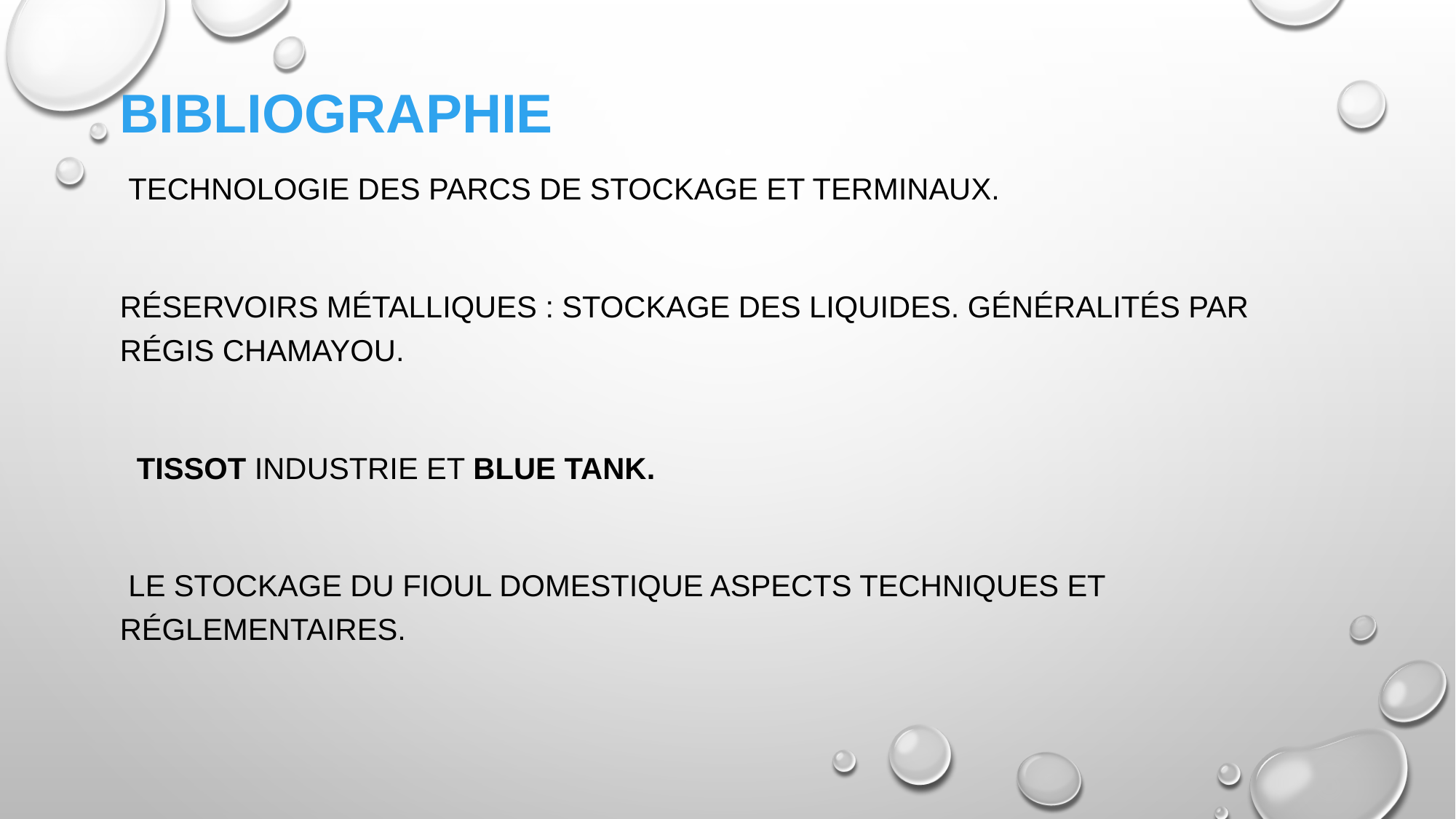

# Bibliographie
 Technologie des parcs de stockage et terminaux.

Réservoirs métalliques : stockage des liquides. Généralités par Régis CHAMAYOU.

  TISSOT Industrie et Blue Tank.

 LE STOCKAGE DU FIOUL DOMESTIQUE ASPECTS TECHNIQUES ET RÉGLEMENTAIRES.